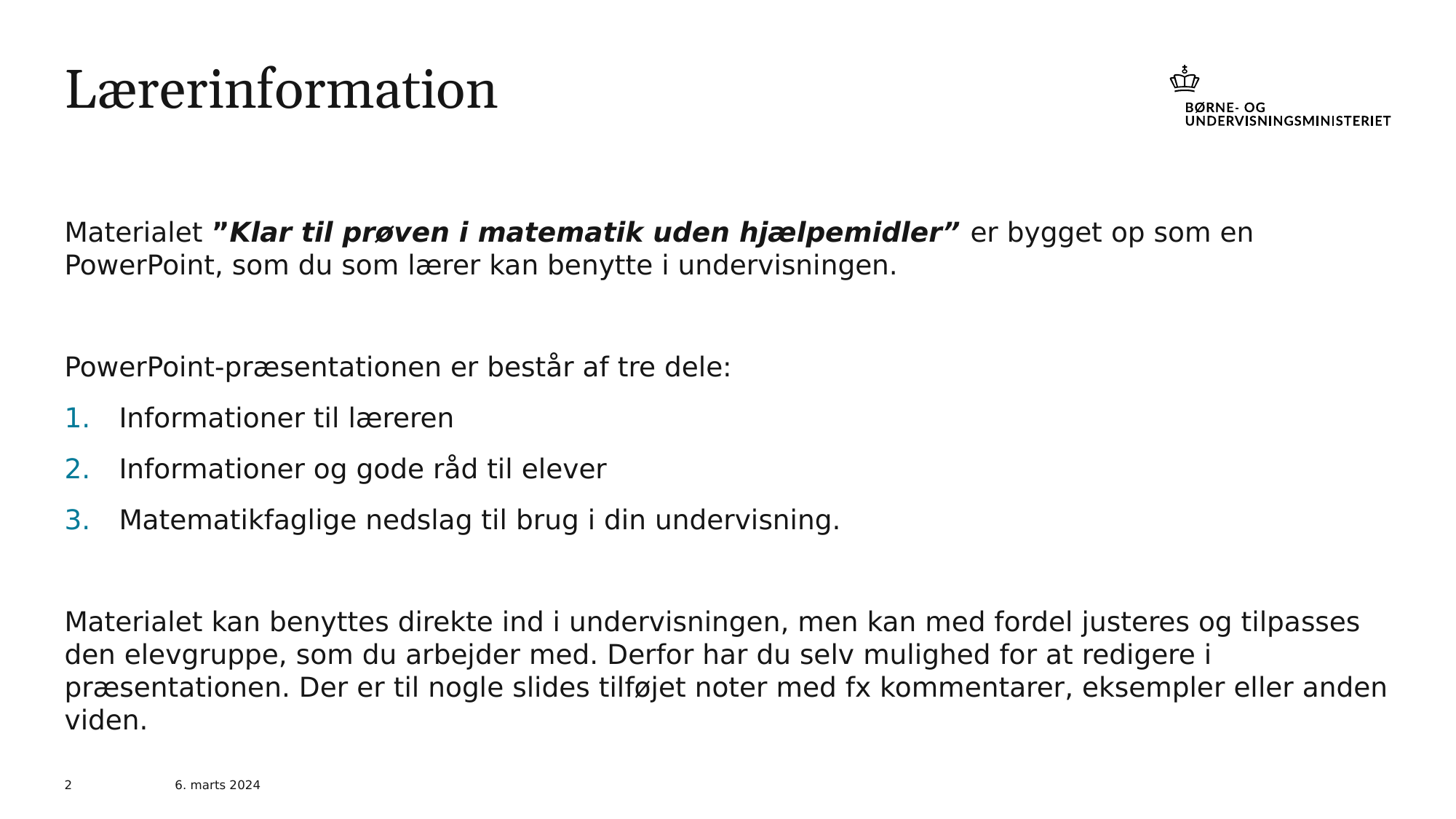

# Lærerinformation
Materialet ”Klar til prøven i matematik uden hjælpemidler” er bygget op som en PowerPoint, som du som lærer kan benytte i undervisningen.

PowerPoint-præsentationen er består af tre dele:
Informationer til læreren
Informationer og gode råd til elever
Matematikfaglige nedslag til brug i din undervisning.

Materialet kan benyttes direkte ind i undervisningen, men kan med fordel justeres og tilpasses den elevgruppe, som du arbejder med. Derfor har du selv mulighed for at redigere i præsentationen. Der er til nogle slides tilføjet noter med fx kommentarer, eksempler eller anden viden.

2
6. marts 2024